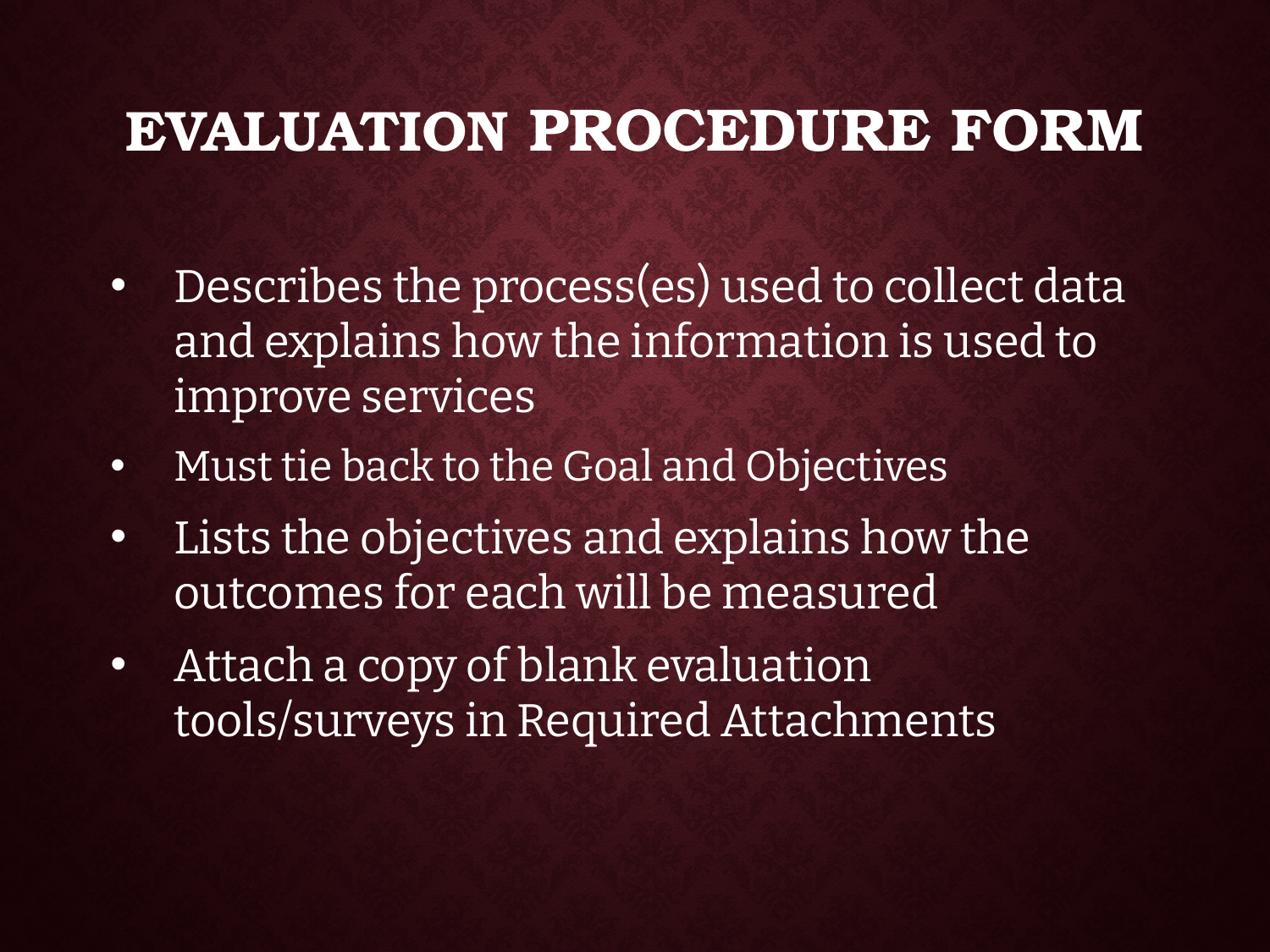

# Evaluation Procedure Form
Describes the process(es) used to collect data  and explains how the information is used to improve services
Must tie back to the Goal and Objectives
Lists the objectives and explains how the outcomes for each will be measured
Attach a copy of blank evaluation tools/surveys in Required Attachments